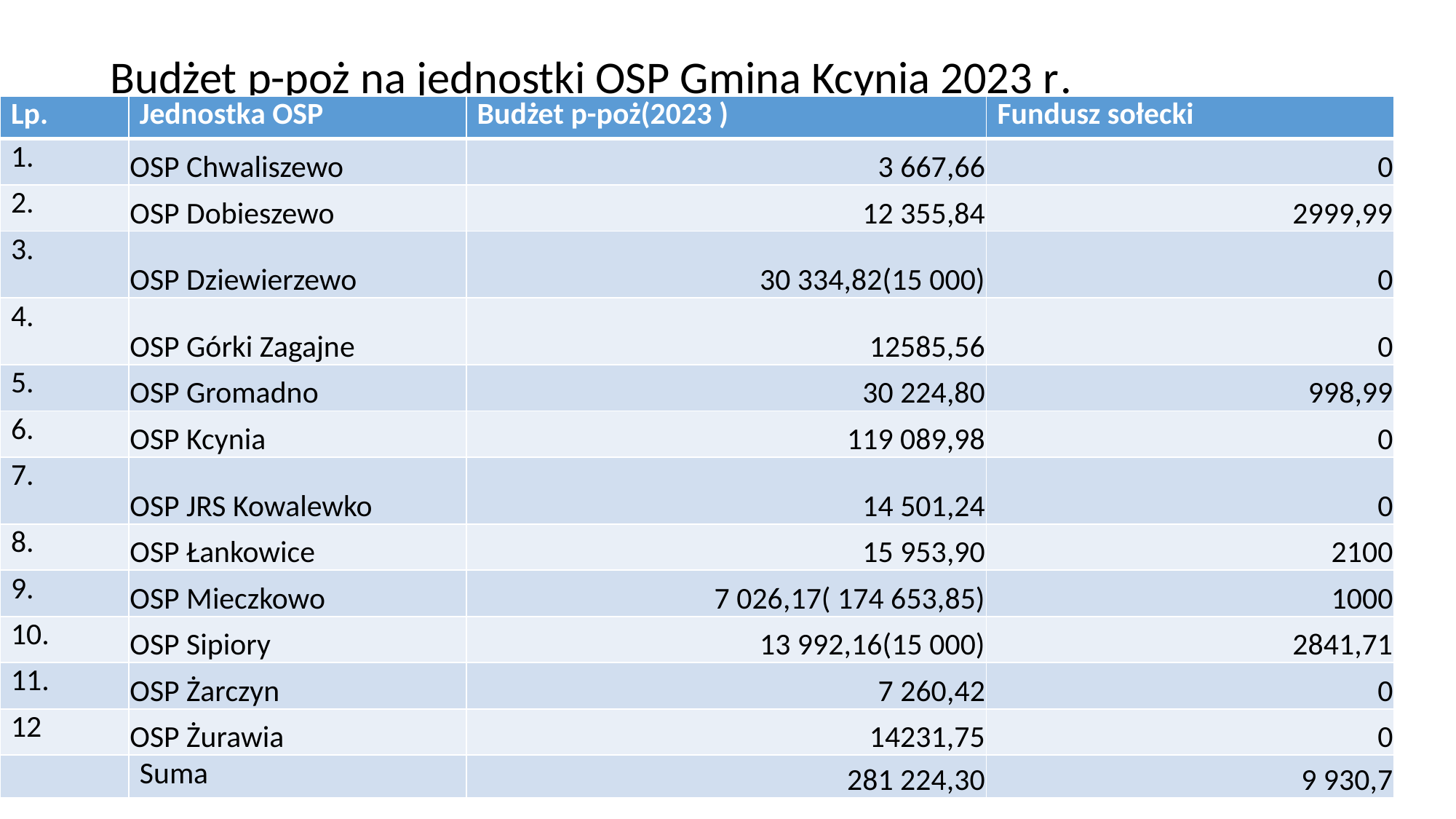

# Budżet p-poż na jednostki OSP Gmina Kcynia 2023 r.
| Lp. | Jednostka OSP | Budżet p-poż(2023 ) | Fundusz sołecki |
| --- | --- | --- | --- |
|  | OSP Chwaliszewo | 3 667,66 | 0 |
| 2. | OSP Dobieszewo | 12 355,84 | 2999,99 |
| 3. | OSP Dziewierzewo | 30 334,82(15 000) | 0 |
| 4. | OSP Górki Zagajne | 12585,56 | 0 |
| 5. | OSP Gromadno | 30 224,80 | 998,99 |
| 6. | OSP Kcynia | 119 089,98 | 0 |
| 7. | OSP JRS Kowalewko | 14 501,24 | 0 |
| 8. | OSP Łankowice | 15 953,90 | 2100 |
| 9. | OSP Mieczkowo | 7 026,17( 174 653,85) | 1000 |
| 10. | OSP Sipiory | 13 992,16(15 000) | 2841,71 |
| 11. | OSP Żarczyn | 7 260,42 | 0 |
| 12 | OSP Żurawia | 14231,75 | 0 |
|  | Suma | 281 224,30 | 9 930,7 |